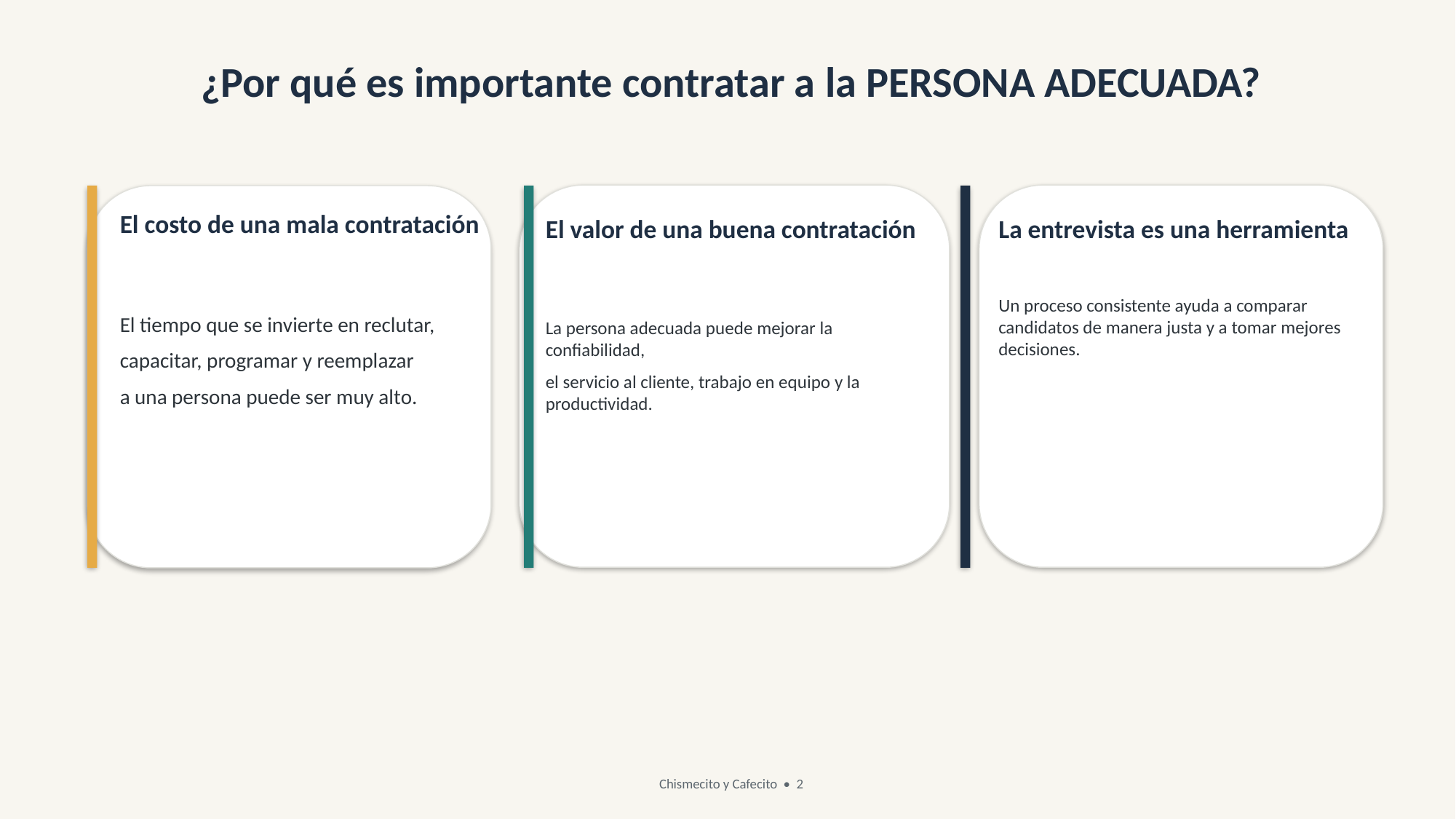

¿Por qué es importante contratar a la PERSONA ADECUADA?

El costo de una mala contratación

El tiempo que se invierte en reclutar,
capacitar, programar y reemplazar
a una persona puede ser muy alto.
El valor de una buena contratación

La persona adecuada puede mejorar la confiabilidad,
el servicio al cliente, trabajo en equipo y la productividad.
La entrevista es una herramienta

Un proceso consistente ayuda a comparar candidatos de manera justa y a tomar mejores decisiones.
Chismecito y Cafecito  •  2